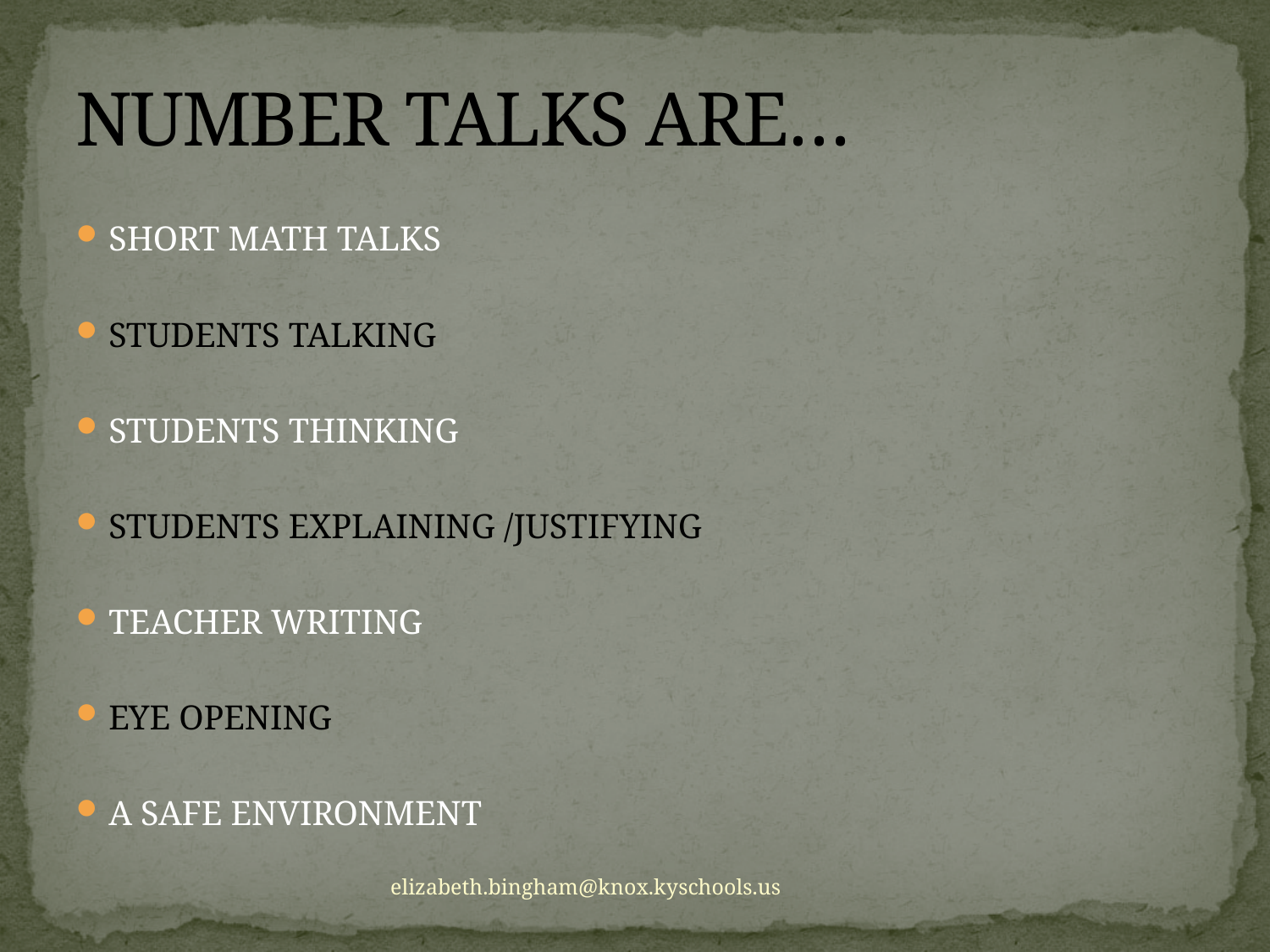

# NUMBER TALKS ARE…
SHORT MATH TALKS

STUDENTS TALKING

STUDENTS THINKING

STUDENTS EXPLAINING /JUSTIFYING

TEACHER WRITING

EYE OPENING

A SAFE ENVIRONMENT

elizabeth.bingham@knox.kyschools.us